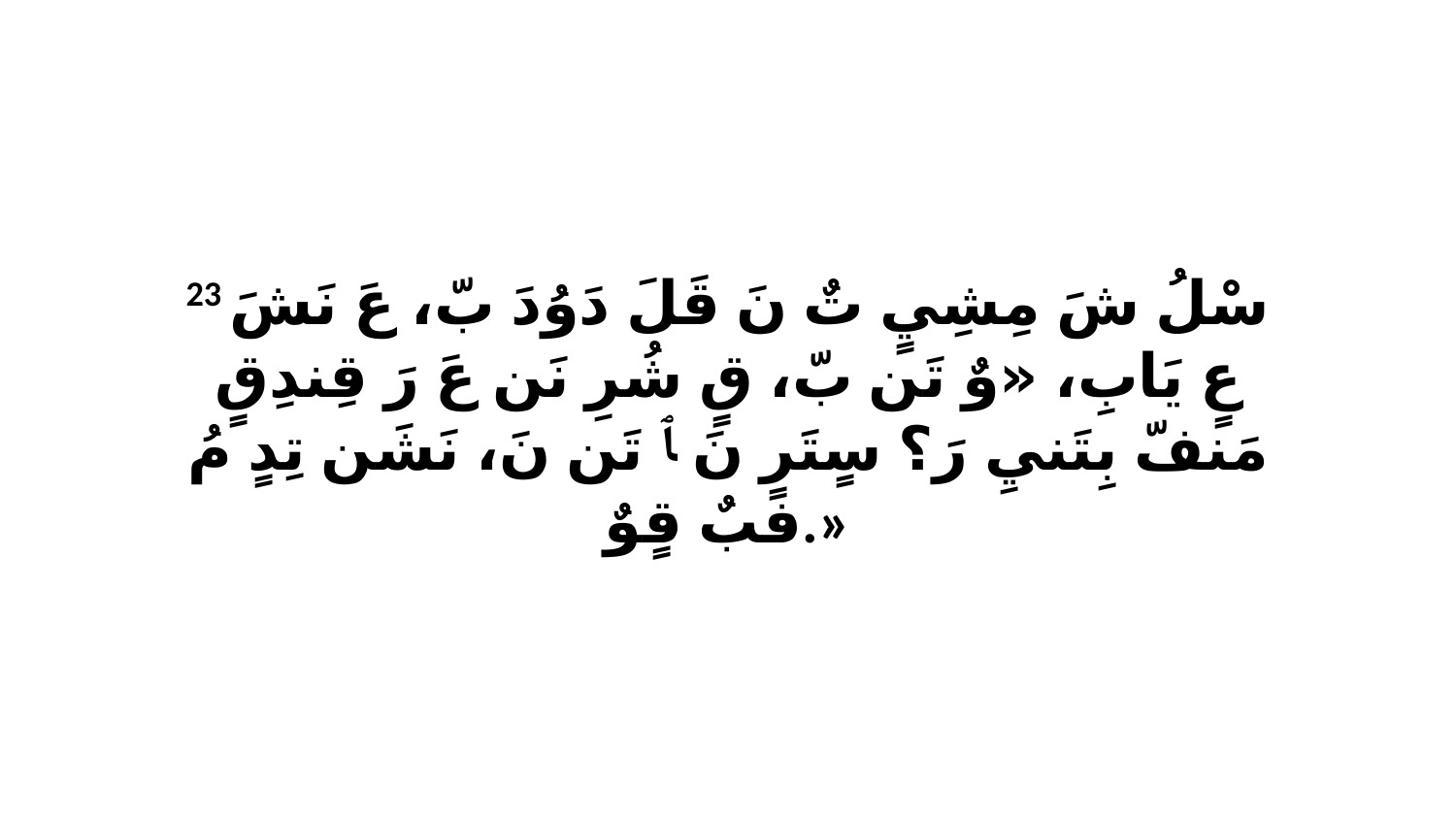

23 سْلُ شَ مِشِيٍ تٌ نَ قَلَ دَوُدَ بّ، عَ نَشَ عٍ يَابِ، «وٌ تَن بّ، قٍ شُرِ نَن عَ رَ قِندِقٍ مَنفّ بِتَنيِ رَ؟ سٍتَرٍ نَ ﭑ تَن نَ، نَشَن تِدٍ مُ فبٌ قٍوٌ.»